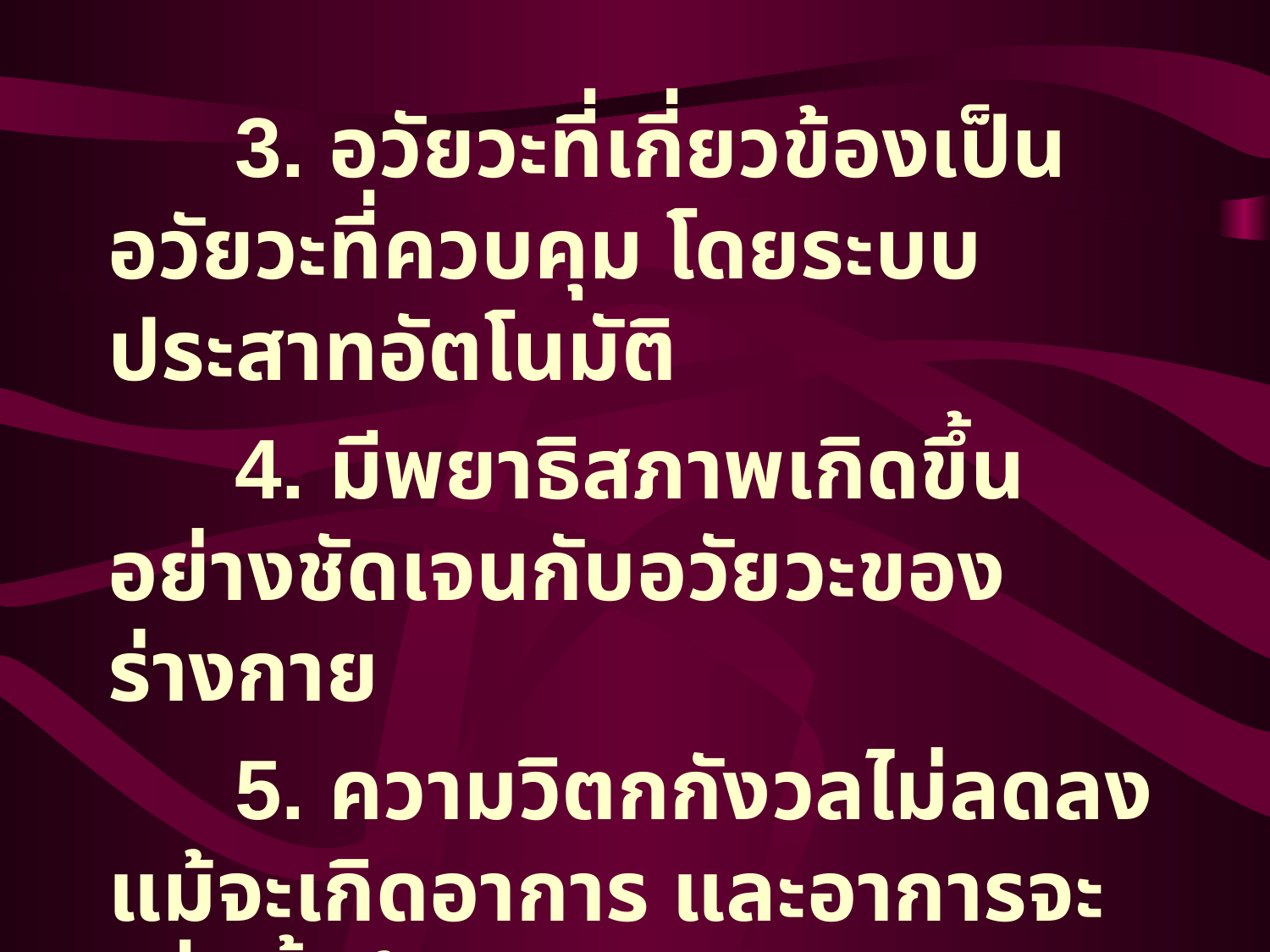

#
	3. อวัยวะที่เกี่ยวข้องเป็นอวัยวะที่ควบคุม โดยระบบประสาทอัตโนมัติ
	4. มีพยาธิสภาพเกิดขึ้นอย่างชัดเจนกับอวัยวะของร่างกาย
	5. ความวิตกกังวลไม่ลดลงแม้จะเกิดอาการ และอาการจะเพิ่มขึ้นถ้ามีความวิตกกังวลมากขึ้น